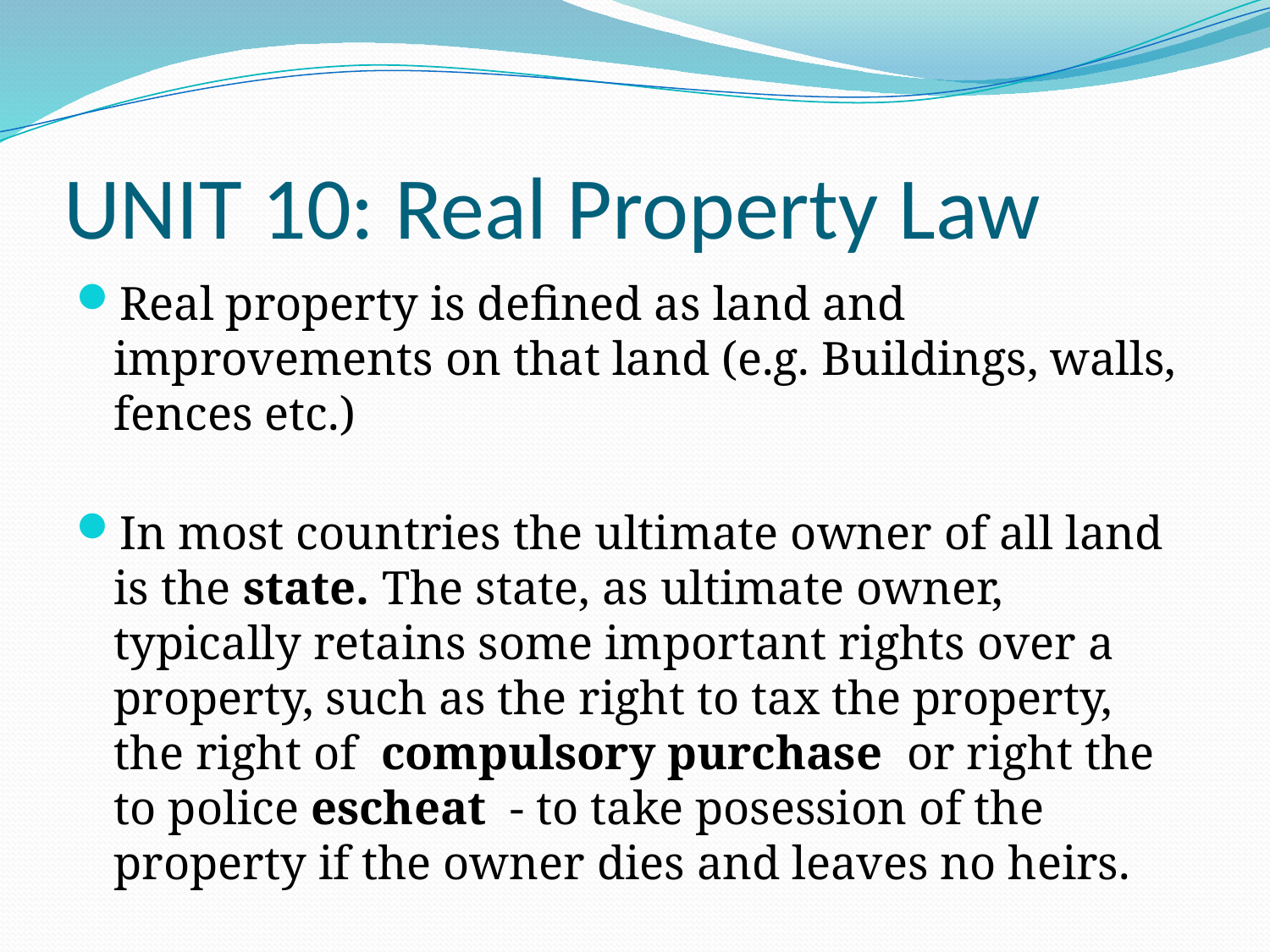

# UNIT 10: Real Property Law
Real property is defined as land and improvements on that land (e.g. Buildings, walls, fences etc.)
In most countries the ultimate owner of all land is the state. The state, as ultimate owner, typically retains some important rights over a property, such as the right to tax the property, the right of  compulsory purchase  or right the to police escheat  - to take posession of the property if the owner dies and leaves no heirs.